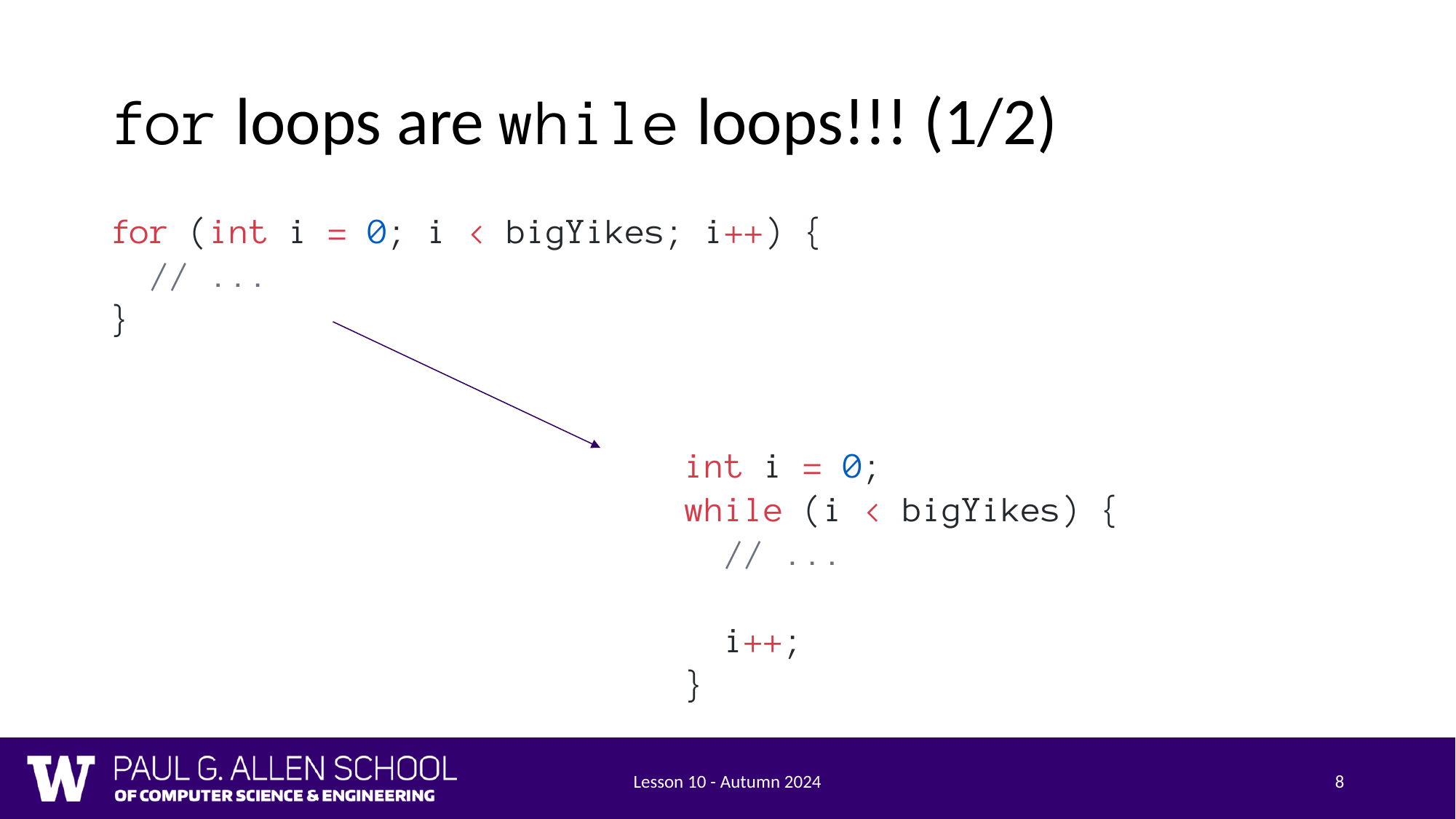

# for loops are while loops!!! (1/2)
for (int i = 0; i < bigYikes; i++) {
  // ...
}
int i = 0;
while (i < bigYikes) {
  // ...
  i++;
}
Lesson 10 - Autumn 2024
8